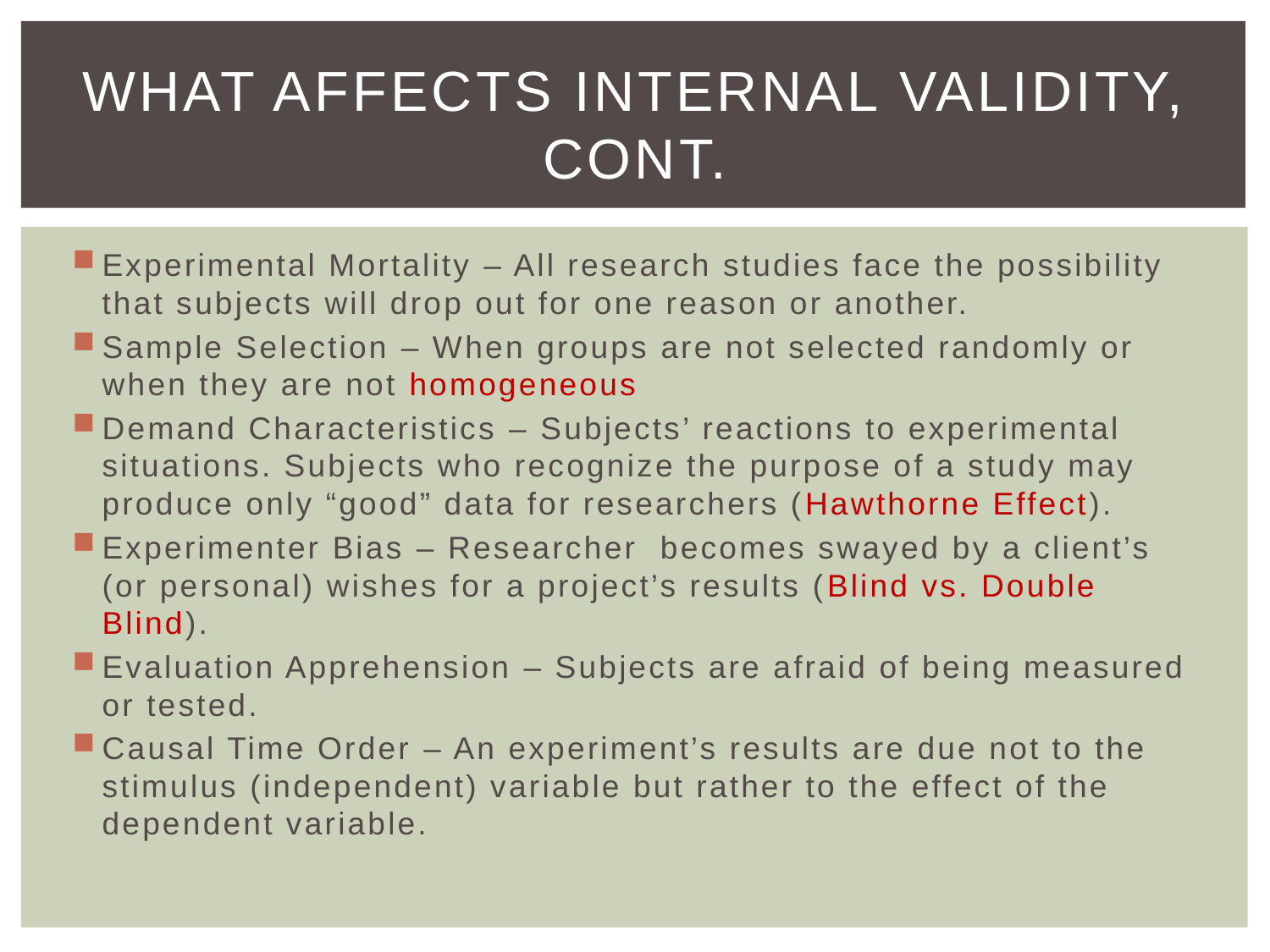

# What affects internal validity, cont.
Experimental Mortality – All research studies face the possibility that subjects will drop out for one reason or another.
Sample Selection – When groups are not selected randomly or when they are not homogeneous
Demand Characteristics – Subjects’ reactions to experimental situations. Subjects who recognize the purpose of a study may produce only “good” data for researchers (Hawthorne Effect).
Experimenter Bias – Researcher  becomes swayed by a client’s (or personal) wishes for a project’s results (Blind vs. Double Blind).
Evaluation Apprehension – Subjects are afraid of being measured or tested.
Causal Time Order – An experiment’s results are due not to the stimulus (independent) variable but rather to the effect of the dependent variable.